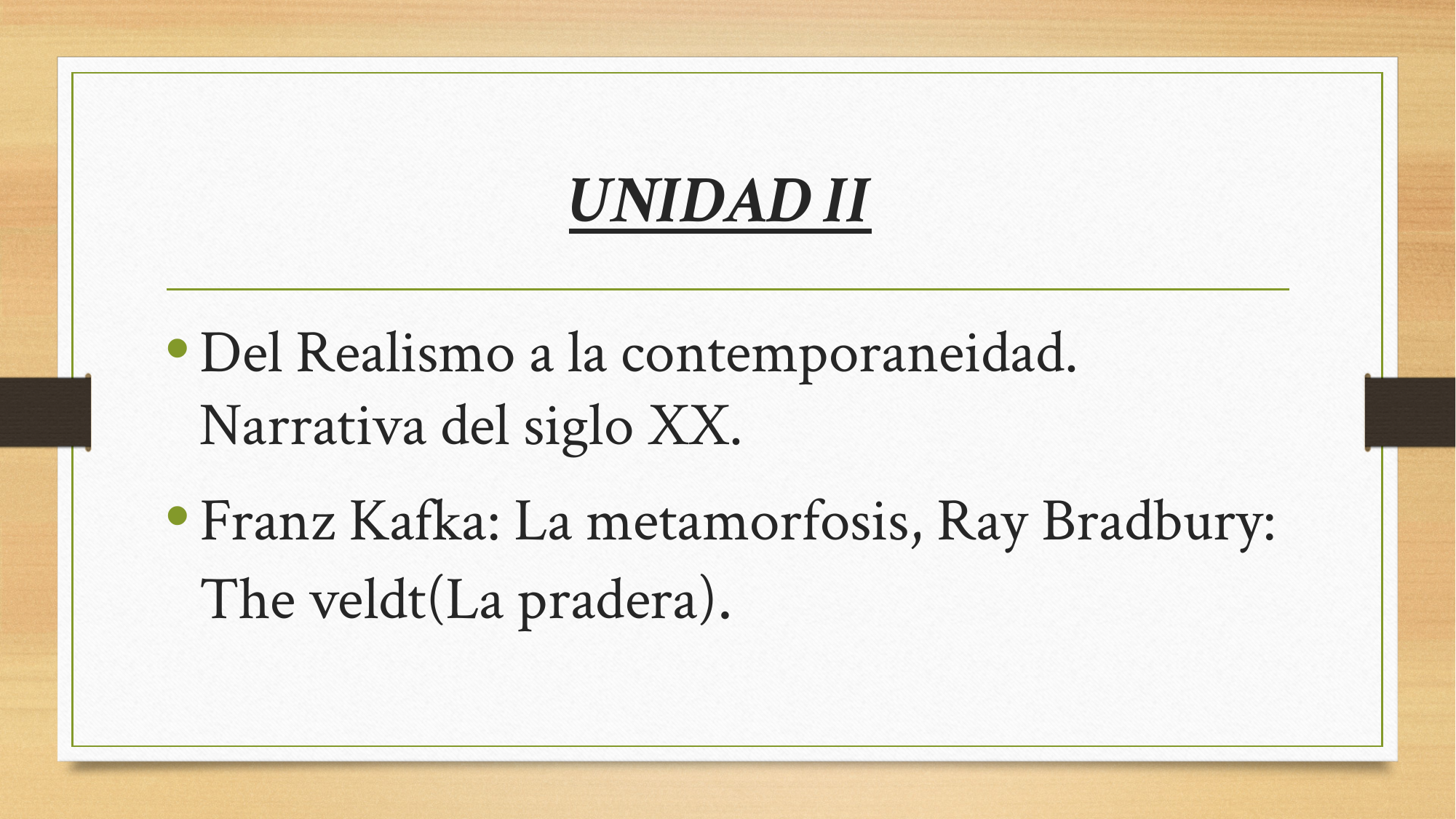

# UNIDAD II
Del Realismo a la contemporaneidad. Narrativa del siglo XX.
Franz Kafka: La metamorfosis, Ray Bradbury: The veldt(La pradera).